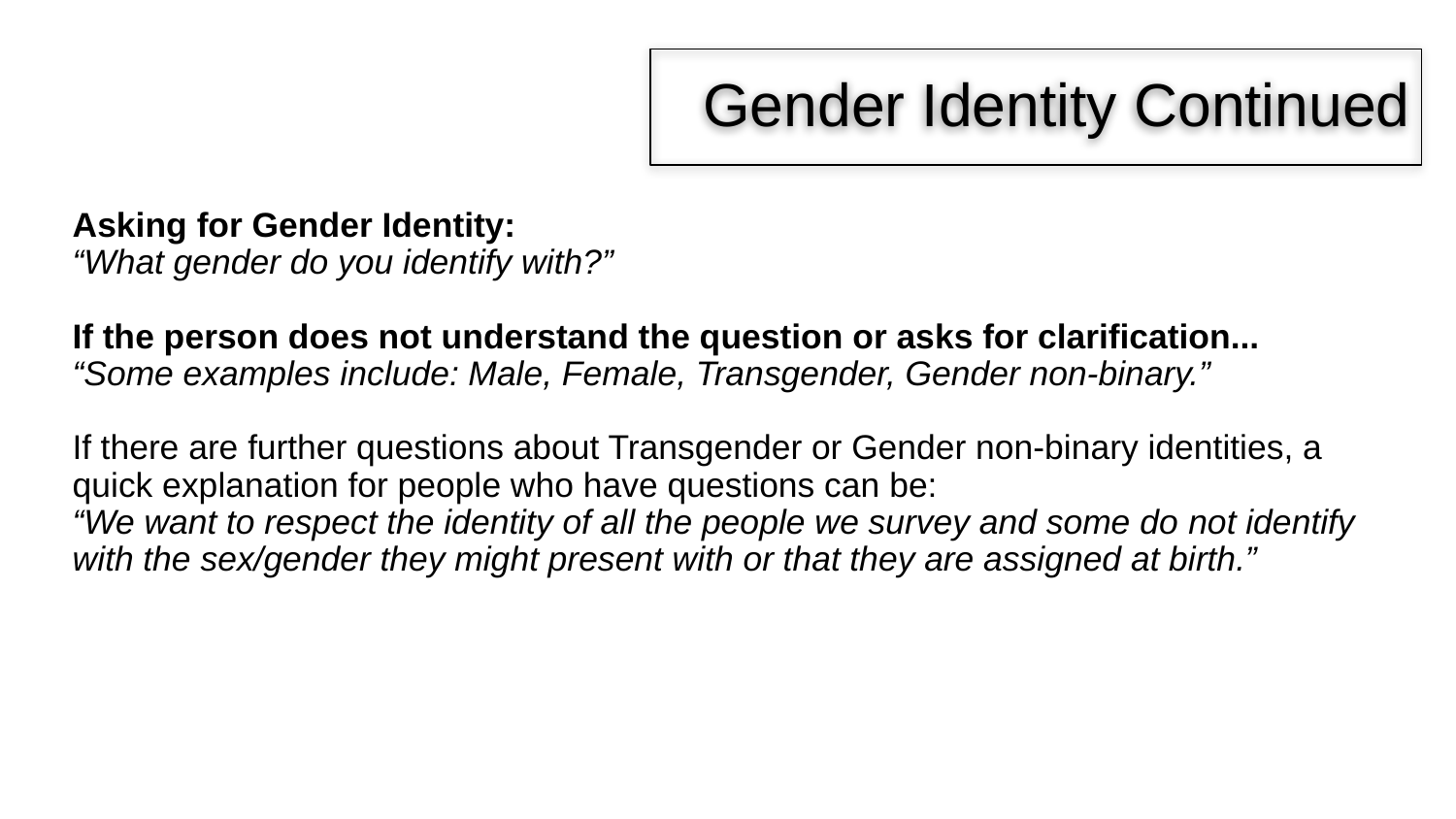

# Gender Identity Continued
Asking for Gender Identity:
“What gender do you identify with?”

If the person does not understand the question or asks for clarification...
“Some examples include: Male, Female, Transgender, Gender non-binary.”

If there are further questions about Transgender or Gender non-binary identities, a quick explanation for people who have questions can be:
“We want to respect the identity of all the people we survey and some do not identify with the sex/gender they might present with or that they are assigned at birth.”